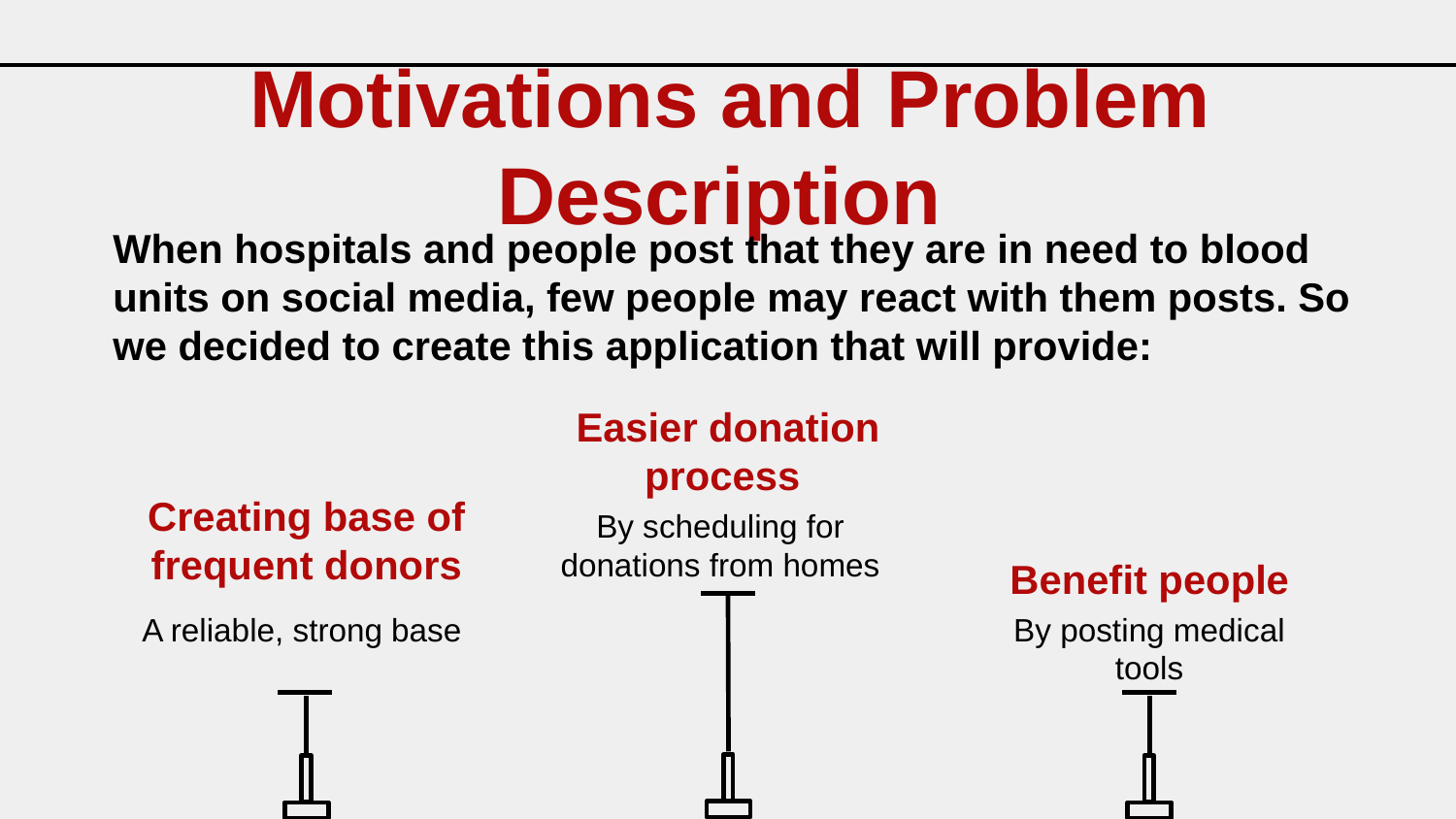

Motivations and Problem Description
When hospitals and people post that they are in need to blood units on social media, few people may react with them posts. So we decided to create this application that will provide:
Creating base of frequent donors
Easier donation process
By scheduling for donations from homes
Benefit people
A reliable, strong base
By posting medical tools